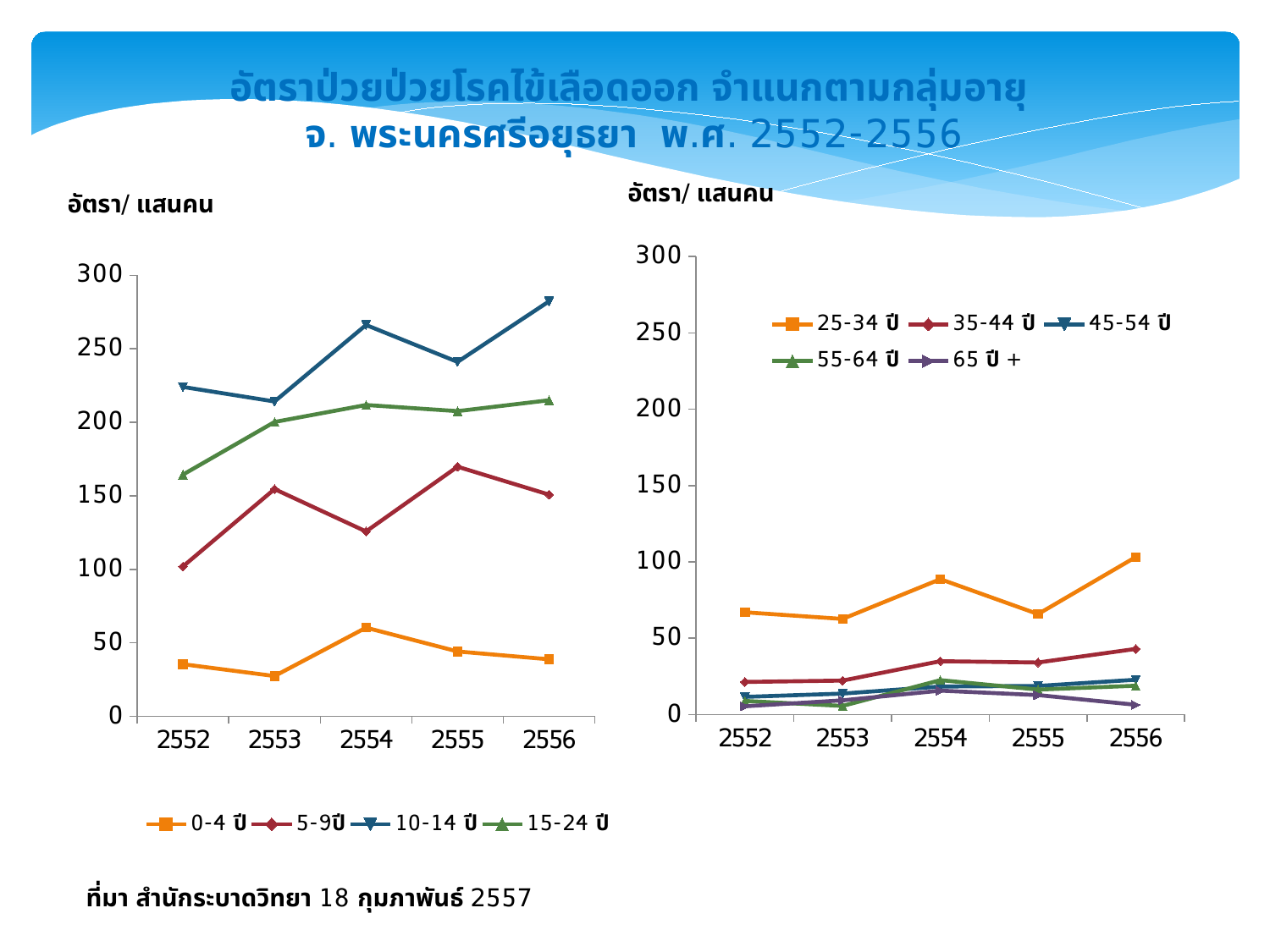

อัตราป่วยป่วยโรคไข้เลือดออก จำแนกตามกลุ่มอายุ
จ. พระนครศรีอยุธยา  พ.ศ. 2552-2556

### Chart

| Category | 0-4 ปี | 5-9ปี | 10-14 ปี | 15-24 ปี |
|---|---|---|---|---|
| 2552 | 35.512043112491504 | 102.01403749037074 | 224.08757783369785 | 164.47837537197782 |
| 2553 | 27.431368486480913 | 154.62899514190738 | 214.20988777676644 | 200.25693342401573 |
| 2554 | 60.33421069123256 | 125.75420839773858 | 266.2406815761448 | 211.8227062693898 |
| 2555 | 44.173879901753196 | 169.8367175700621 | 241.13270542651614 | 207.63619172977602 |
| 2556 | 38.82171593122724 | 150.8600436314818 | 282.35197131139097 | 215.0517700058398 |

### Chart

| Category | 25-34 ปี | 35-44 ปี | 45-54 ปี | 55-64 ปี | 65 ปี + |
|---|---|---|---|---|---|
| 2552 | 66.96498912803722 | 21.316006115488694 | 11.550524660370149 | 8.90207715133531 | 5.3879310344827545 |
| 2553 | 62.6054981891954 | 22.19460227272721 | 13.703792524581178 | 5.615690238526433 | 9.274717121127802 |
| 2554 | 88.64257079426932 | 34.90401396160553 | 18.32142440746849 | 22.488557292906794 | 15.619102161944058 |
| 2555 | 65.77184477844631 | 34.06852216675807 | 18.71287934260843 | 16.320586536771483 | 12.732365673542143 |
| 2556 | 103.12375662793424 | 42.95596273199923 | 22.78089659100153 | 18.831446003967116 | 6.366182836771063 |
ที่มา สำนักระบาดวิทยา 18 กุมภาพันธ์ 2557